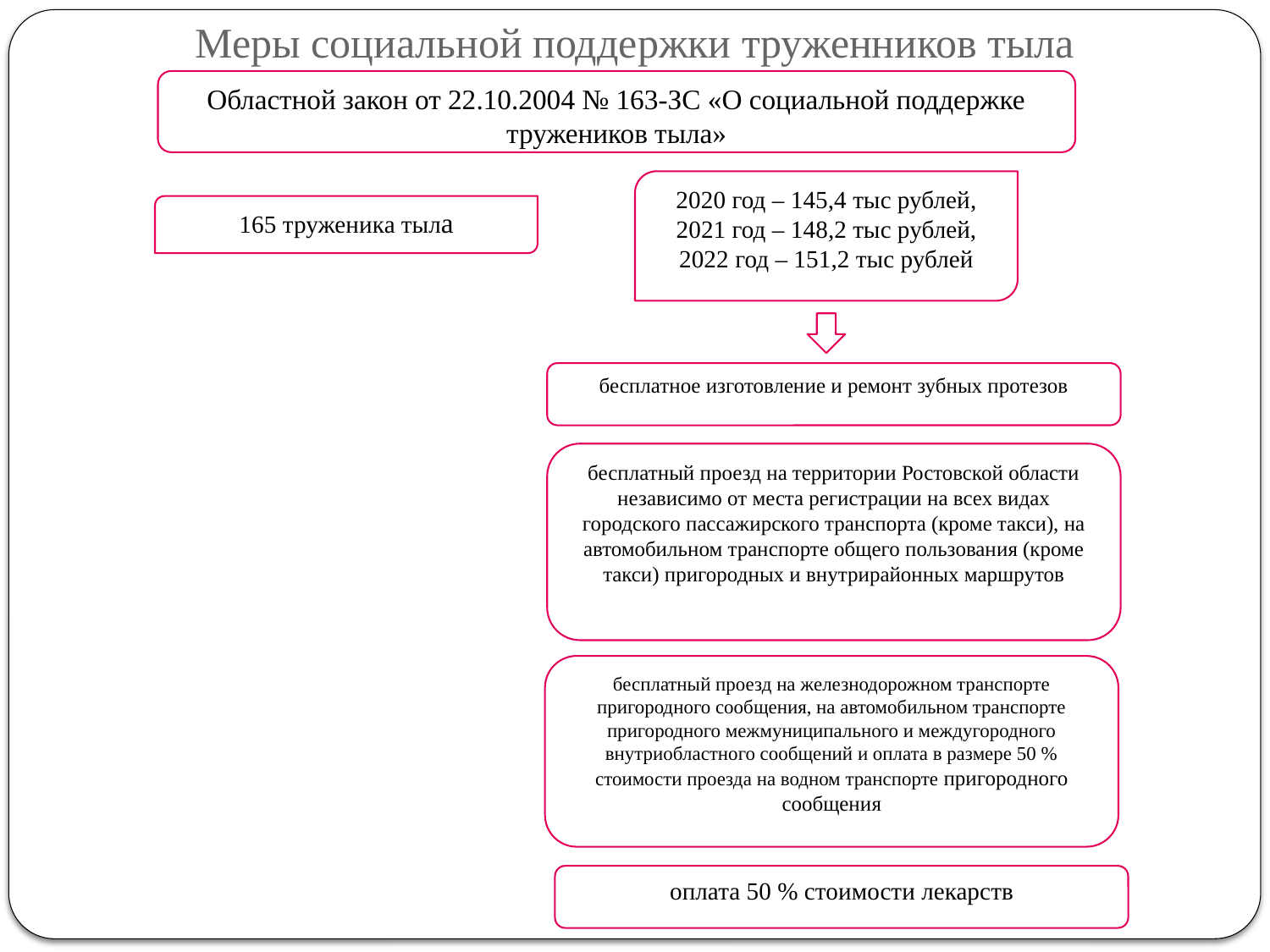

# Меры социальной поддержки труженников тыла
Областной закон от 22.10.2004 № 163-ЗС «О социальной поддержке тружеников тыла»
2020 год – 145,4 тыс рублей,
2021 год – 148,2 тыс рублей,
2022 год – 151,2 тыс рублей
165 труженика тыла

бесплатное изготовление и ремонт зубных протезов
бесплатный проезд на территории Ростовской области независимо от места регистрации на всех видах городского пассажирского транспорта (кроме такси), на автомобильном транспорте общего пользования (кроме такси) пригородных и внутрирайонных маршрутов
бесплатный проезд на железнодорожном транспорте пригородного сообщения, на автомобильном транспорте пригородного межмуниципального и междугородного внутриобластного сообщений и оплата в размере 50 % стоимости проезда на водном транспорте пригородного сообщения
оплата 50 % стоимости лекарств